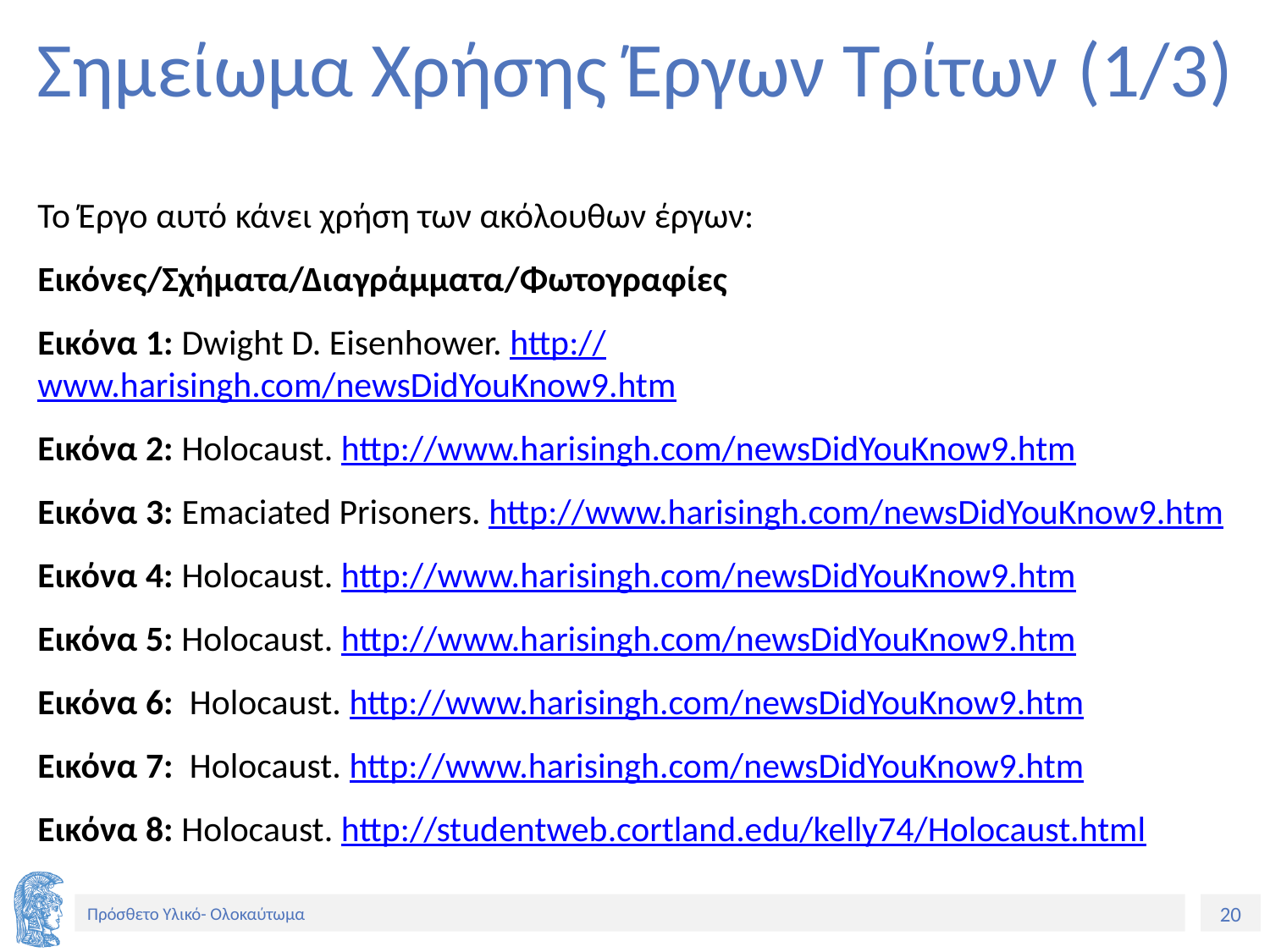

# Σημείωμα Χρήσης Έργων Τρίτων (1/3)
Το Έργο αυτό κάνει χρήση των ακόλουθων έργων:
Εικόνες/Σχήματα/Διαγράμματα/Φωτογραφίες
Εικόνα 1: Dwight D. Eisenhower. http://www.harisingh.com/newsDidYouKnow9.htm
Εικόνα 2: Ηolocaust. http://www.harisingh.com/newsDidYouKnow9.htm
Εικόνα 3: Emaciated Prisoners. http://www.harisingh.com/newsDidYouKnow9.htm
Εικόνα 4: Ηolocaust. http://www.harisingh.com/newsDidYouKnow9.htm
Εικόνα 5: Ηolocaust. http://www.harisingh.com/newsDidYouKnow9.htm
Εικόνα 6:  Ηolocaust. http://www.harisingh.com/newsDidYouKnow9.htm
Εικόνα 7:  Ηolocaust. http://www.harisingh.com/newsDidYouKnow9.htm
Εικόνα 8: Ηolocaust. http://studentweb.cortland.edu/kelly74/Holocaust.html